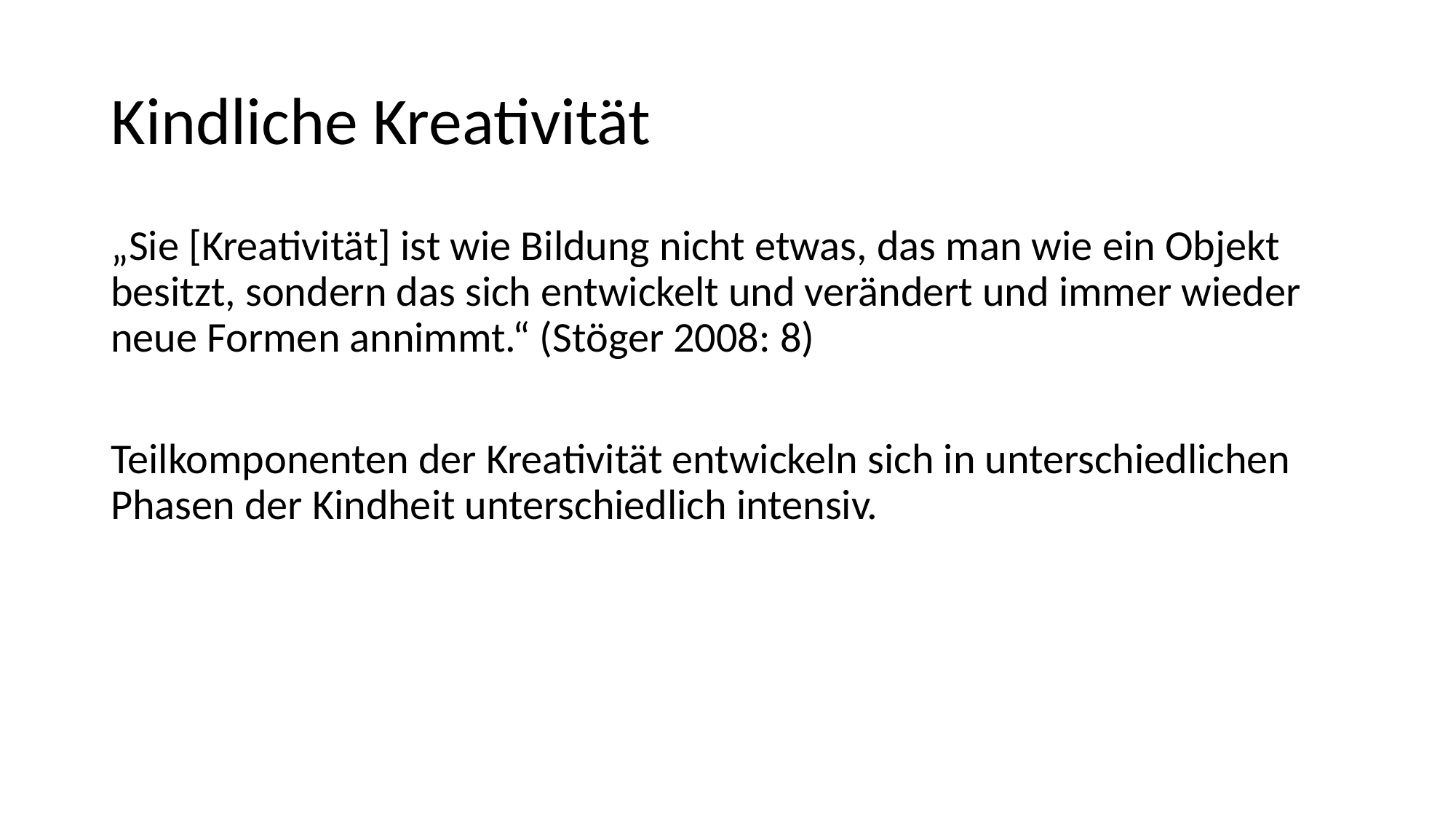

# Kindliche Kreativität
„Sie [Kreativität] ist wie Bildung nicht etwas, das man wie ein Objekt besitzt, sondern das sich entwickelt und verändert und immer wieder neue Formen annimmt.“ (Stöger 2008: 8)

Teilkomponenten der Kreativität entwickeln sich in unterschiedlichen Phasen der Kindheit unterschiedlich intensiv.